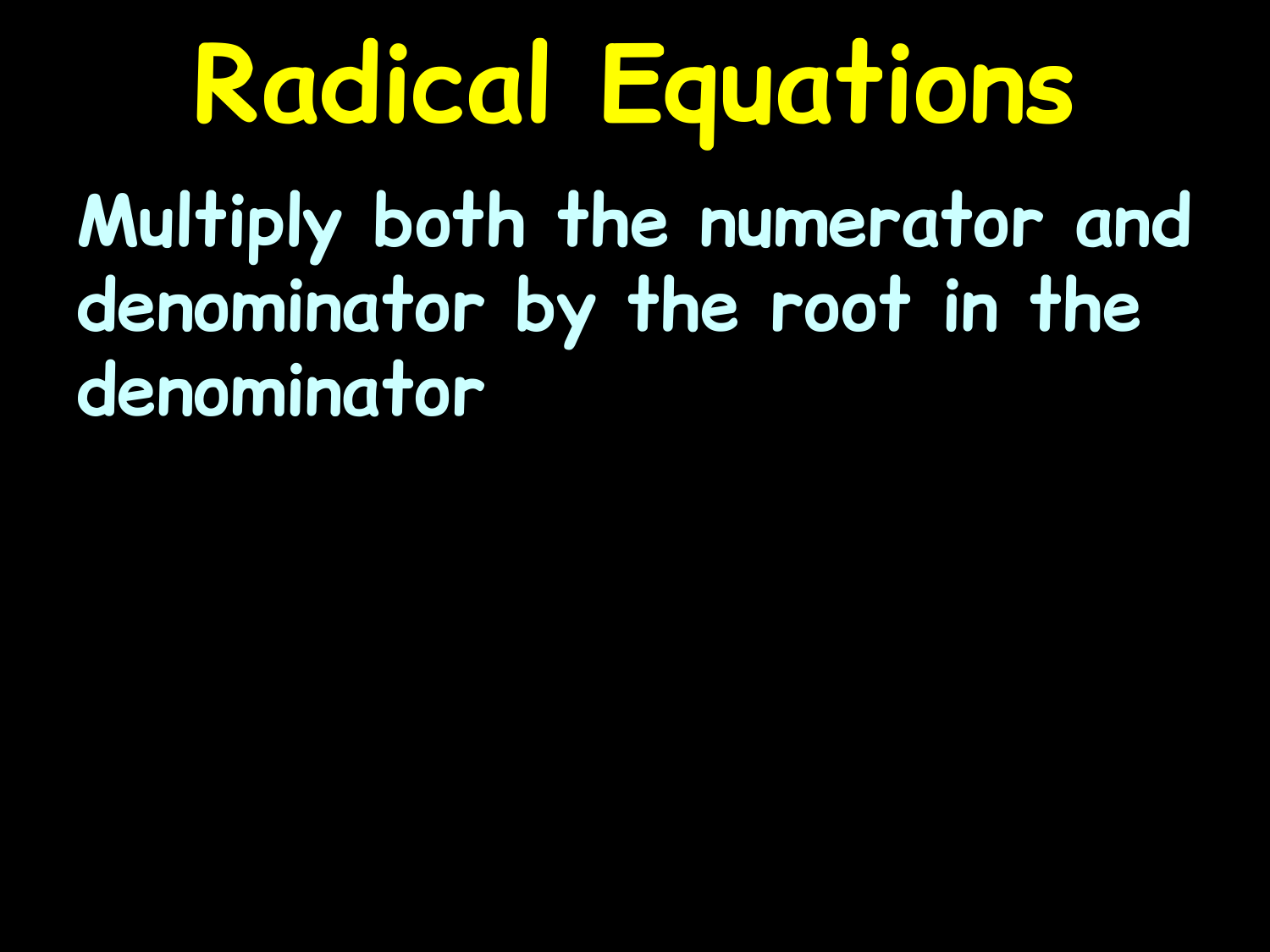

# Radical Equations
Multiply both the numerator and denominator by the root in the denominator